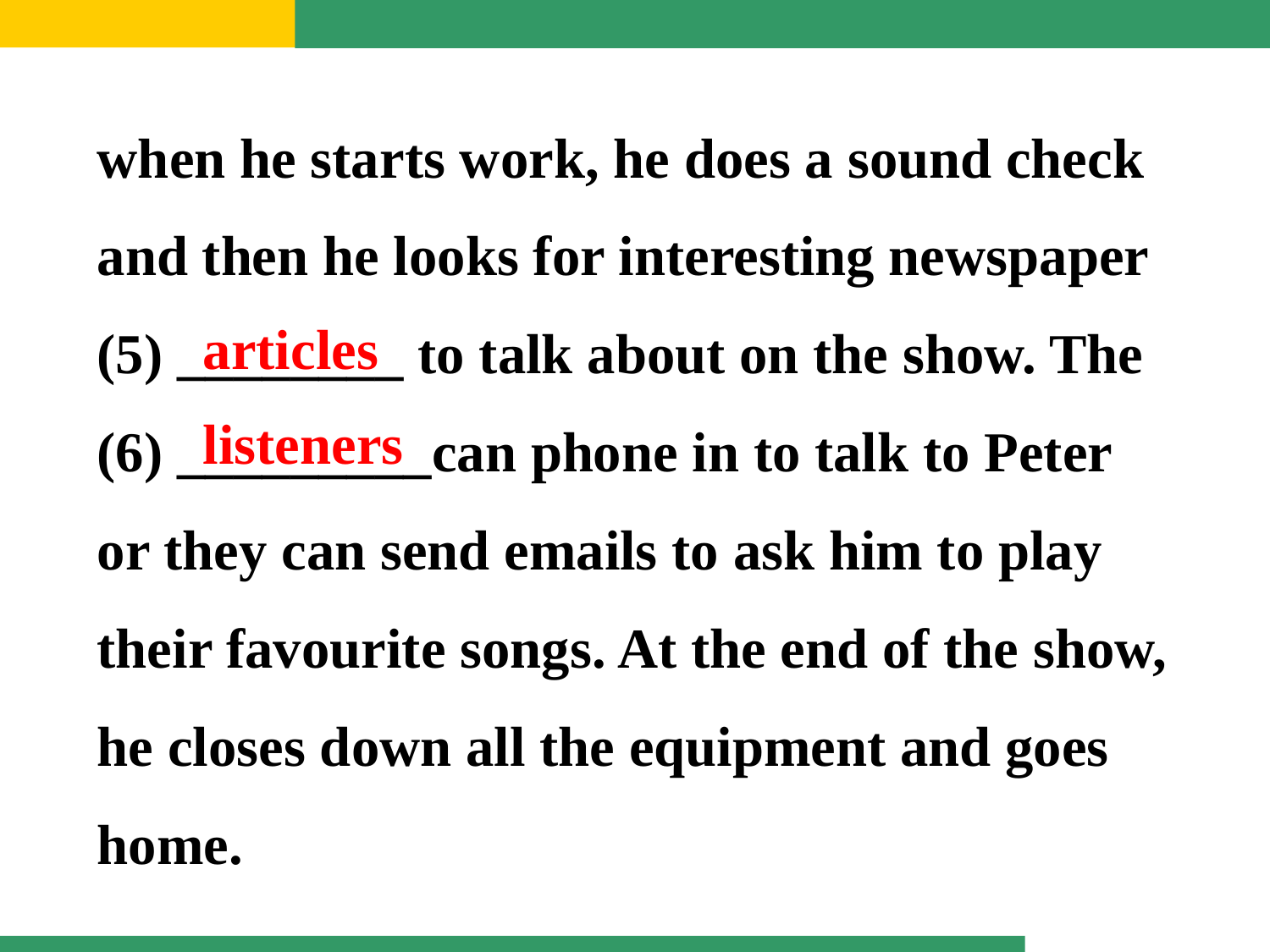

when he starts work, he does a sound check and then he looks for interesting newspaper (5) ________ to talk about on the show. The (6) _________can phone in to talk to Peter or they can send emails to ask him to play their favourite songs. At the end of the show, he closes down all the equipment and goes home.
articles
listeners